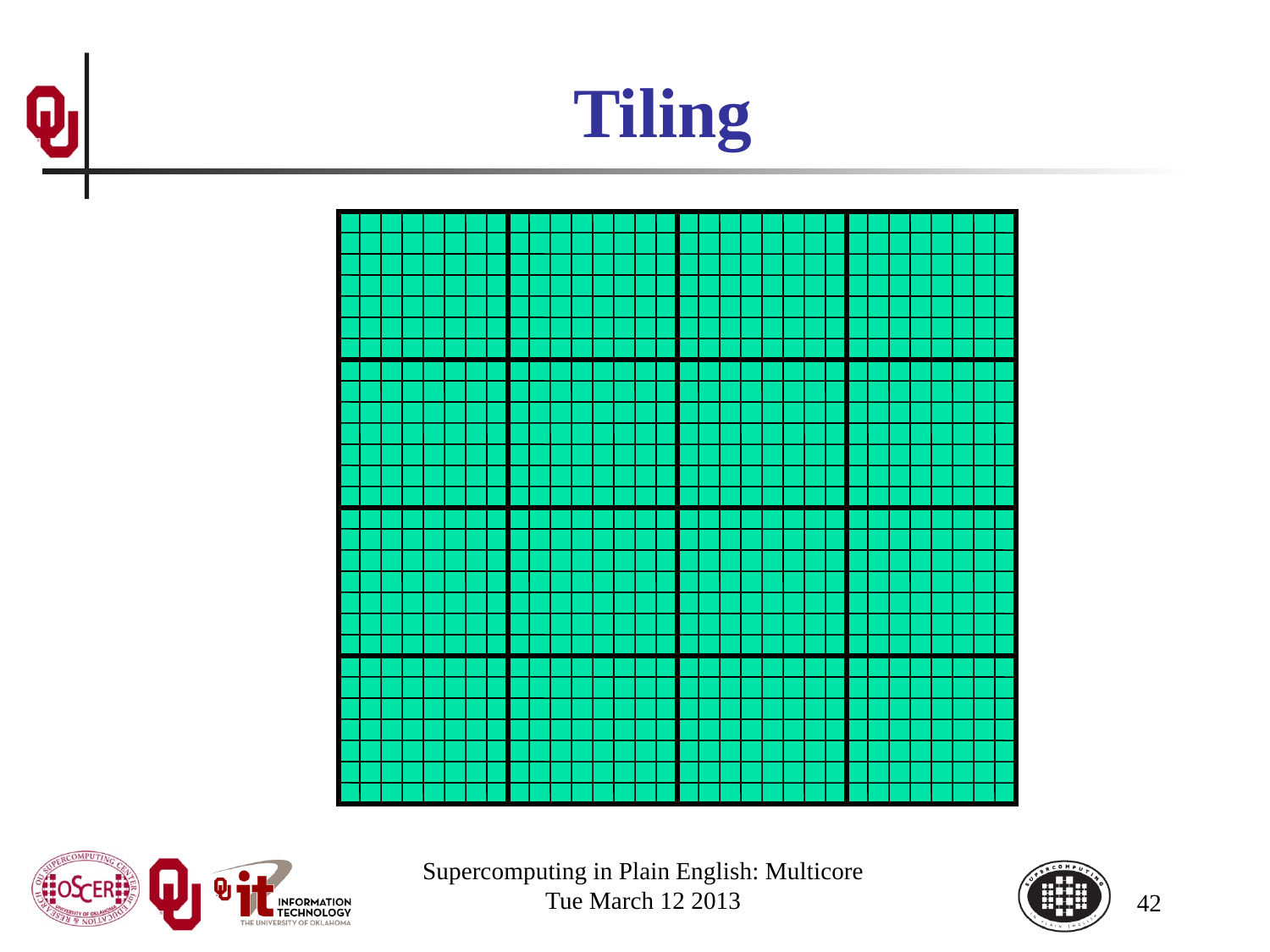

# Tiling

Supercomputing in Plain English: Multicore
Tue March 12 2013
42